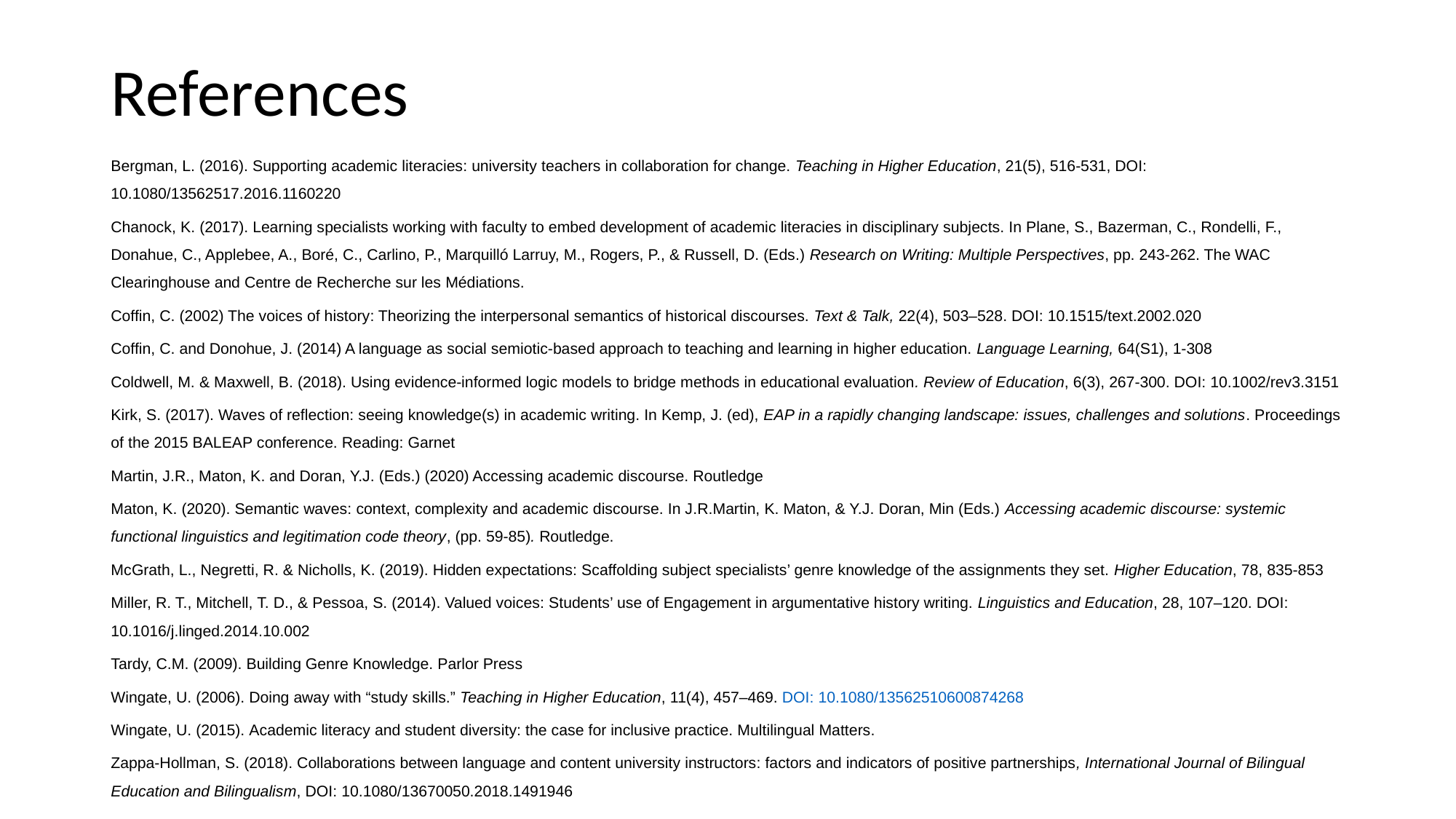

# References
Bergman, L. (2016). Supporting academic literacies: university teachers in collaboration for change. Teaching in Higher Education, 21(5), 516-531, DOI: 10.1080/13562517.2016.1160220
Chanock, K. (2017). Learning specialists working with faculty to embed development of academic literacies in disciplinary subjects. In Plane, S., Bazerman, C., Rondelli, F., Donahue, C., Applebee, A., Boré, C., Carlino, P., Marquilló Larruy, M., Rogers, P., & Russell, D. (Eds.) Research on Writing: Multiple Perspectives, pp. 243-262. The WAC Clearinghouse and Centre de Recherche sur les Médiations.
Coffin, C. (2002) The voices of history: Theorizing the interpersonal semantics of historical discourses. Text & Talk, 22(4), 503–528. DOI: 10.1515/text.2002.020
Coffin, C. and Donohue, J. (2014) A language as social semiotic-based approach to teaching and learning in higher education. Language Learning, 64(S1), 1-308
Coldwell, M. & Maxwell, B. (2018). Using evidence-informed logic models to bridge methods in educational evaluation. Review of Education, 6(3), 267-300. DOI: 10.1002/rev3.3151
Kirk, S. (2017). Waves of reflection: seeing knowledge(s) in academic writing. In Kemp, J. (ed), EAP in a rapidly changing landscape: issues, challenges and solutions. Proceedings of the 2015 BALEAP conference. Reading: Garnet
Martin, J.R., Maton, K. and Doran, Y.J. (Eds.) (2020) Accessing academic discourse. Routledge
Maton, K. (2020). Semantic waves: context, complexity and academic discourse. In J.R.Martin, K. Maton, & Y.J. Doran, Min (Eds.) Accessing academic discourse: systemic functional linguistics and legitimation code theory, (pp. 59-85). Routledge.
McGrath, L., Negretti, R. & Nicholls, K. (2019). Hidden expectations: Scaffolding subject specialists’ genre knowledge of the assignments they set. Higher Education, 78, 835-853
Miller, R. T., Mitchell, T. D., & Pessoa, S. (2014). Valued voices: Students’ use of Engagement in argumentative history writing. Linguistics and Education, 28, 107–120. DOI: 10.1016/j.linged.2014.10.002
Tardy, C.M. (2009). Building Genre Knowledge. Parlor Press
Wingate, U. (2006). Doing away with “study skills.” Teaching in Higher Education, 11(4), 457–469. DOI: 10.1080/13562510600874268
Wingate, U. (2015). Academic literacy and student diversity: the case for inclusive practice. Multilingual Matters.
Zappa-Hollman, S. (2018). Collaborations between language and content university instructors: factors and indicators of positive partnerships, International Journal of Bilingual Education and Bilingualism, DOI: 10.1080/13670050.2018.1491946